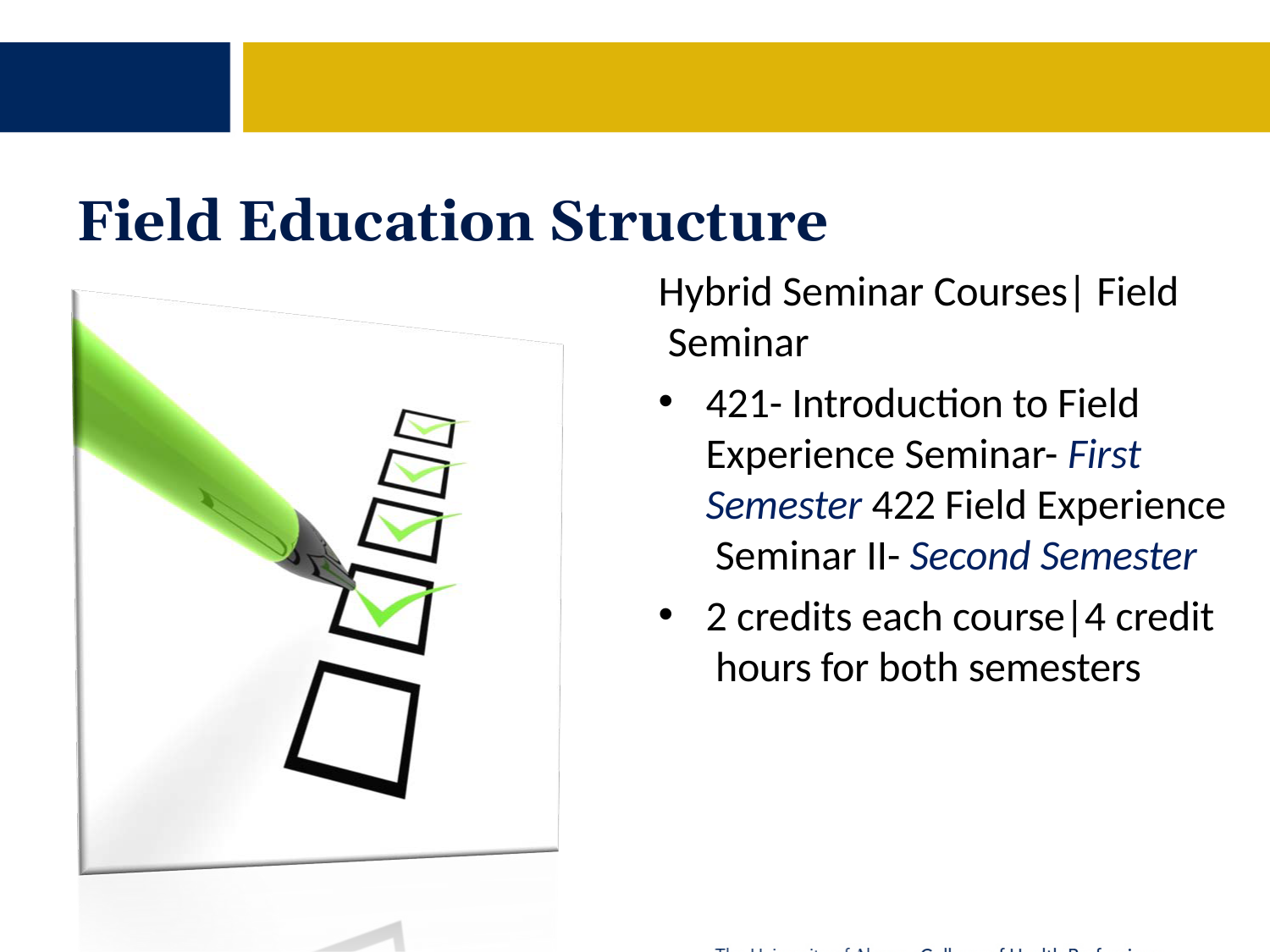

# Field Education Structure
Hybrid Seminar Courses| Field  Seminar
421- Introduction to Field  Experience Seminar- First  Semester 422 Field Experience  Seminar II- Second Semester
2 credits each course|4 credit  hours for both semesters